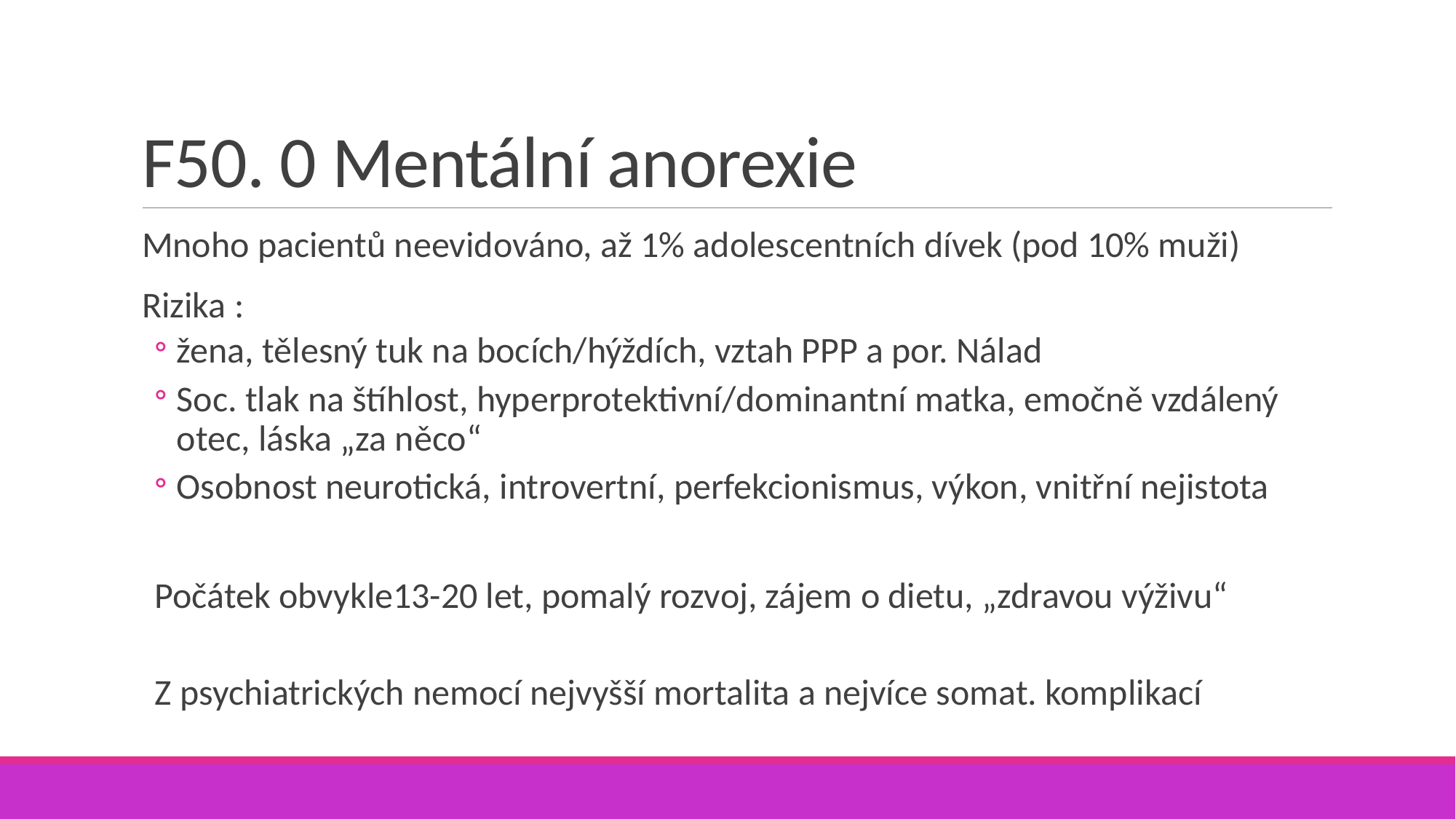

# F50. 0 Mentální anorexie
Mnoho pacientů neevidováno, až 1% adolescentních dívek (pod 10% muži)
Rizika :
žena, tělesný tuk na bocích/hýždích, vztah PPP a por. Nálad
Soc. tlak na štíhlost, hyperprotektivní/dominantní matka, emočně vzdálený otec, láska „za něco“
Osobnost neurotická, introvertní, perfekcionismus, výkon, vnitřní nejistota

Počátek obvykle13-20 let, pomalý rozvoj, zájem o dietu, „zdravou výživu“

Z psychiatrických nemocí nejvyšší mortalita a nejvíce somat. komplikací